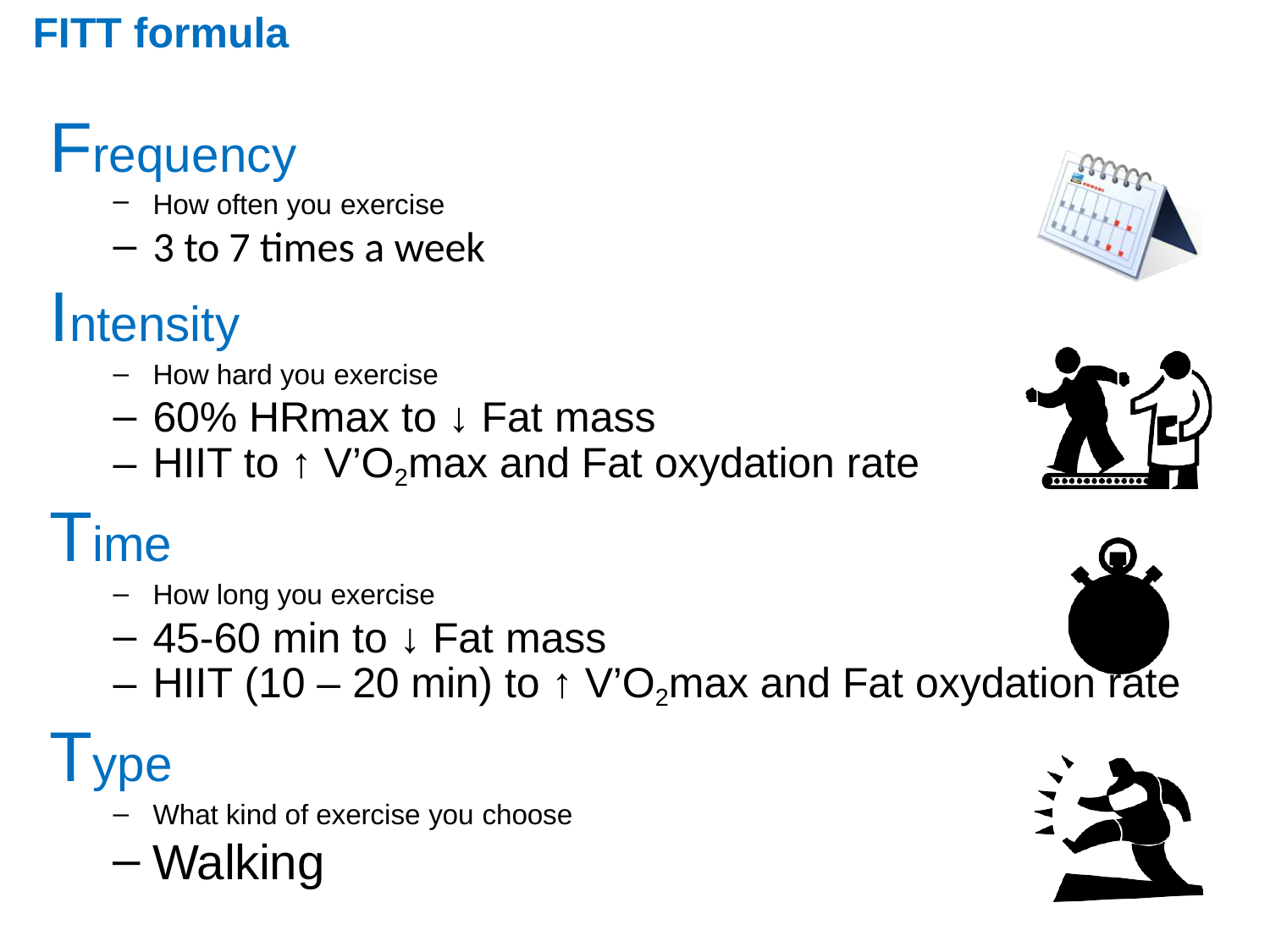

FITT formula
# Frequency

How often you exercise
3 to 7 times a week
Intensity
How hard you exercise
60% HRmax to ↓ Fat mass
HIIT to ↑ V’O2max and Fat oxydation rate
Time
How long you exercise
45-60 min to ↓ Fat mass
HIIT (10 – 20 min) to ↑ V’O2max and Fat oxydation rate
Type
What kind of exercise you choose
Walking